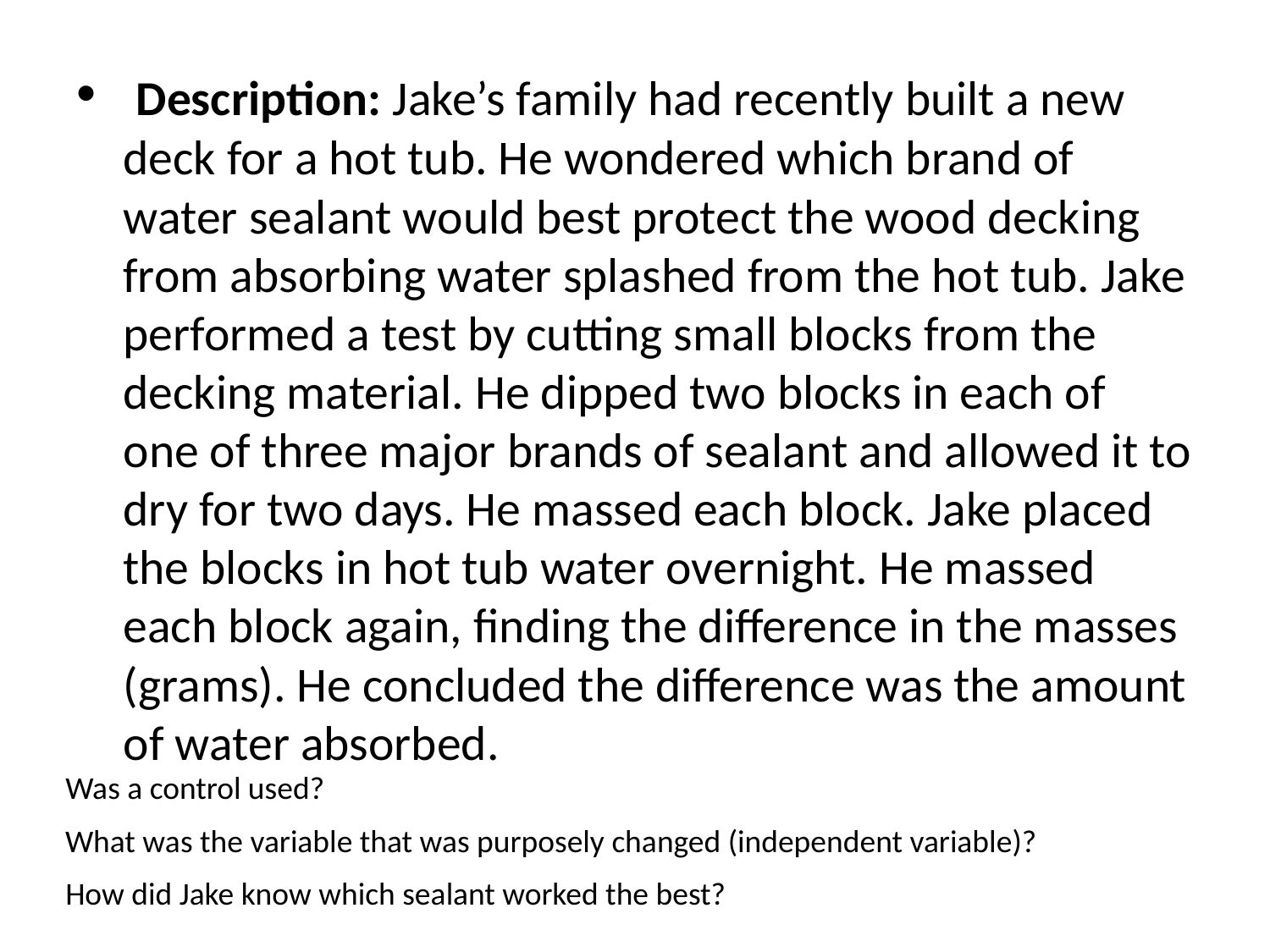

Description: Jake’s family had recently built a new deck for a hot tub. He wondered which brand of water sealant would best protect the wood decking from absorbing water splashed from the hot tub. Jake performed a test by cutting small blocks from the decking material. He dipped two blocks in each of one of three major brands of sealant and allowed it to dry for two days. He massed each block. Jake placed the blocks in hot tub water overnight. He massed each block again, finding the difference in the masses (grams). He concluded the difference was the amount of water absorbed.

Was a control used?

What was the variable that was purposely changed (independent variable)?
How did Jake know which sealant worked the best?